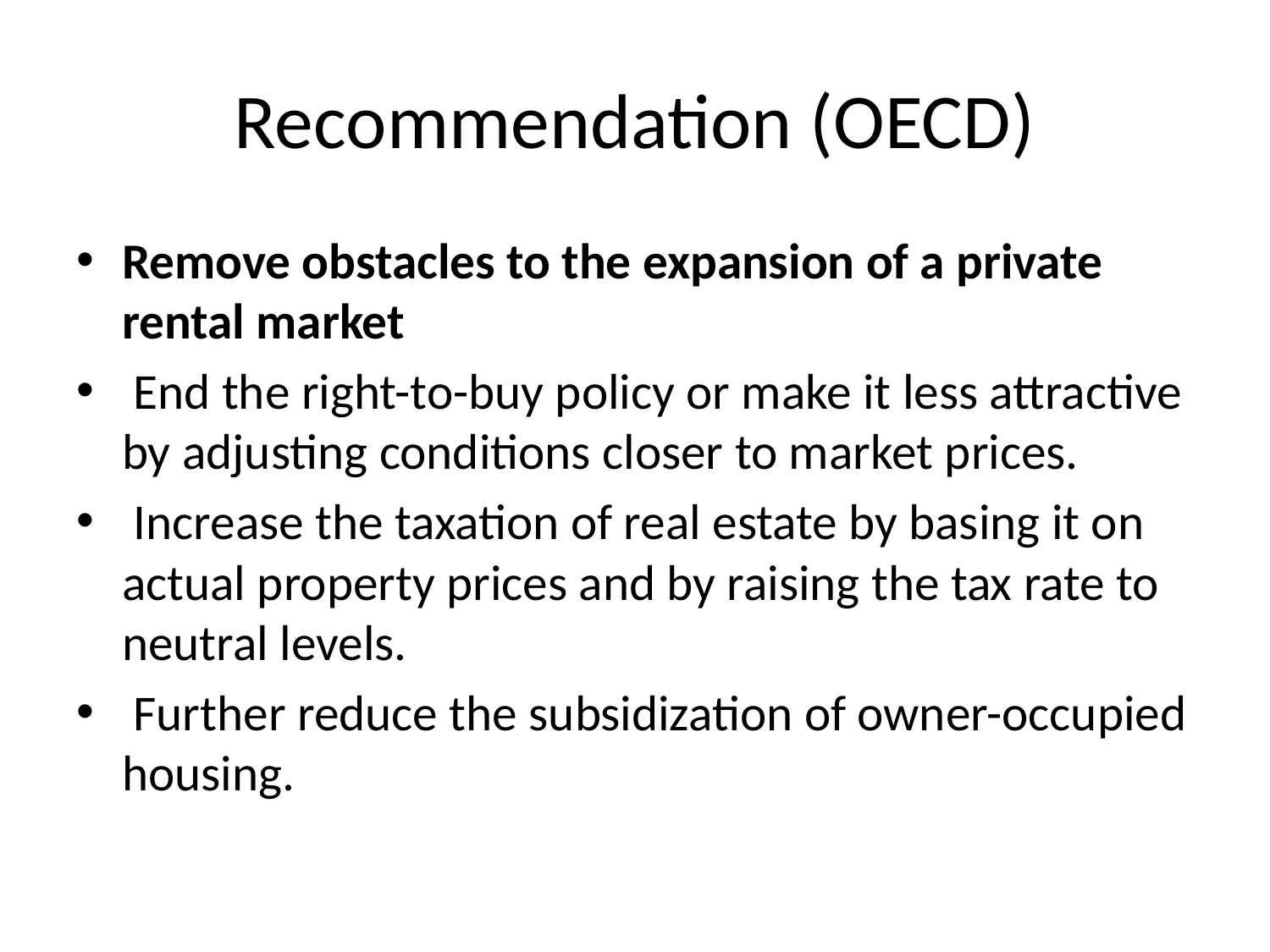

# Recommendation (OECD)
Remove obstacles to the expansion of a private rental market
 End the right-to-buy policy or make it less attractive by adjusting conditions closer to market prices.
 Increase the taxation of real estate by basing it on actual property prices and by raising the tax rate to neutral levels.
 Further reduce the subsidization of owner-occupied housing.